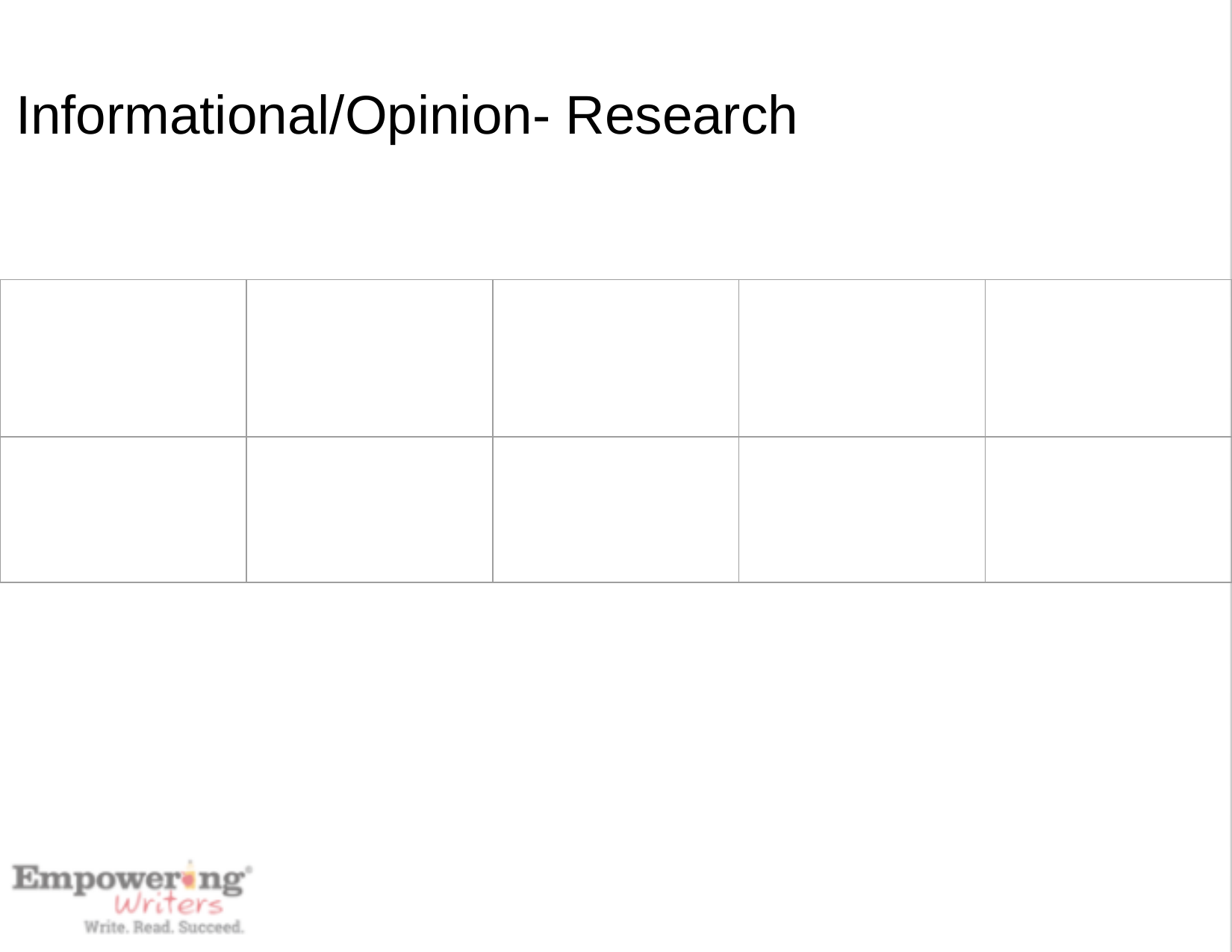

Lesson 1:Turning Why is it Important Into a Research Question

Lesson 7: information in a Bulleted List

# Informational/Opinion- Research
*Lesson 2:Look and Learn
Lesson 8: Reading Strategically

*Lesson 3: Making it Your Own - Using Photos to Generate Research Questions
|  |  |  |  |  |
| --- | --- | --- | --- | --- |
|  |  |  |  |  |
Lesson 9: Recognizing Golden Bricks

*Lesson 4: Finding Information in Charts, Graphs, and More
Lesson 10: More on Quotes and Statistics

*Lesson 5: Using Timelines
Lesson 11: Taking Simple Bulleted Notes

*Lesson 6: Using Information from Maps